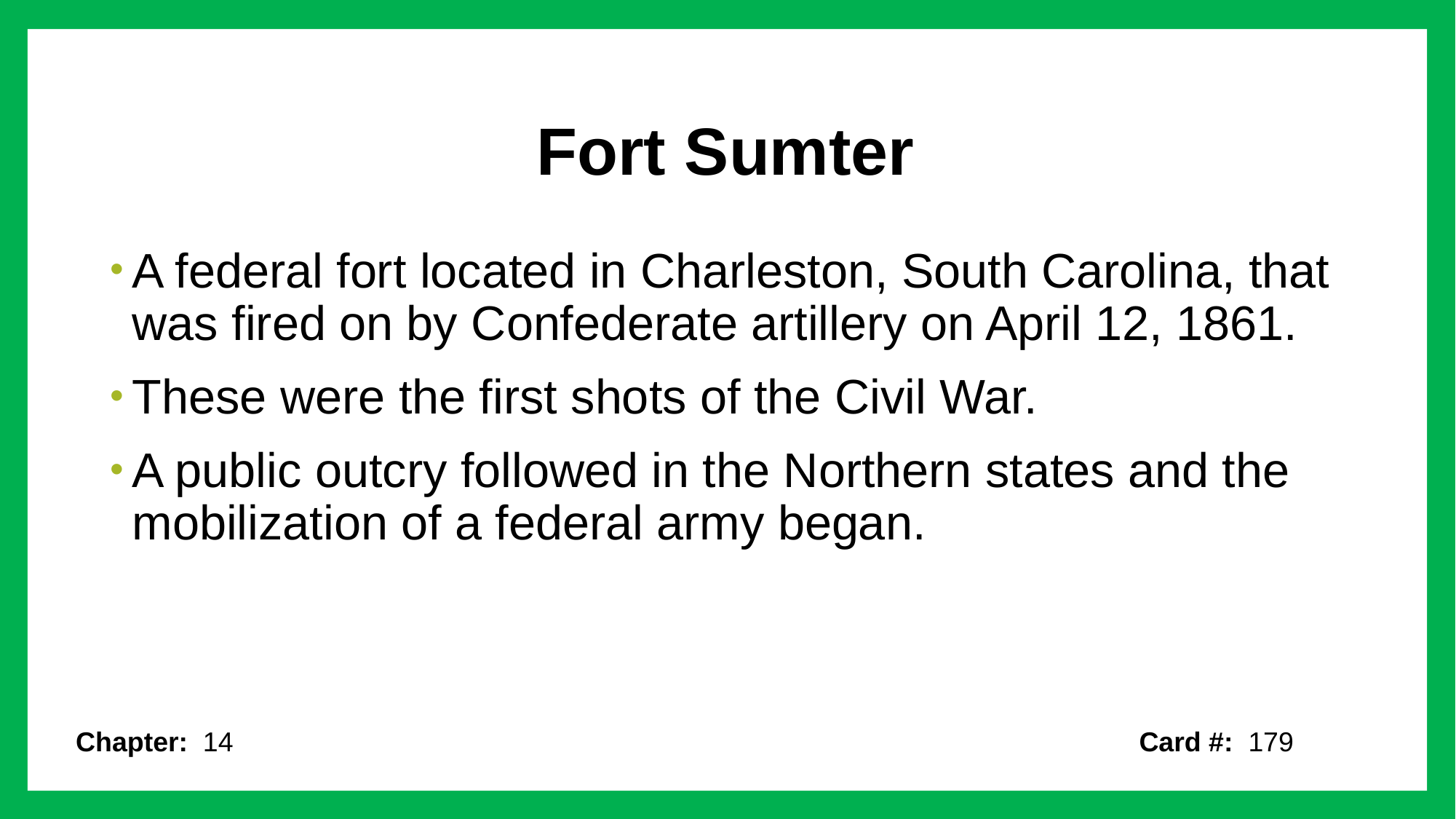

# Fort Sumter
A federal fort located in Charleston, South Carolina, that was fired on by Confederate artillery on April 12, 1861.
These were the first shots of the Civil War.
A public outcry followed in the Northern states and the mobilization of a federal army began.
Card #:  179
Chapter:  14